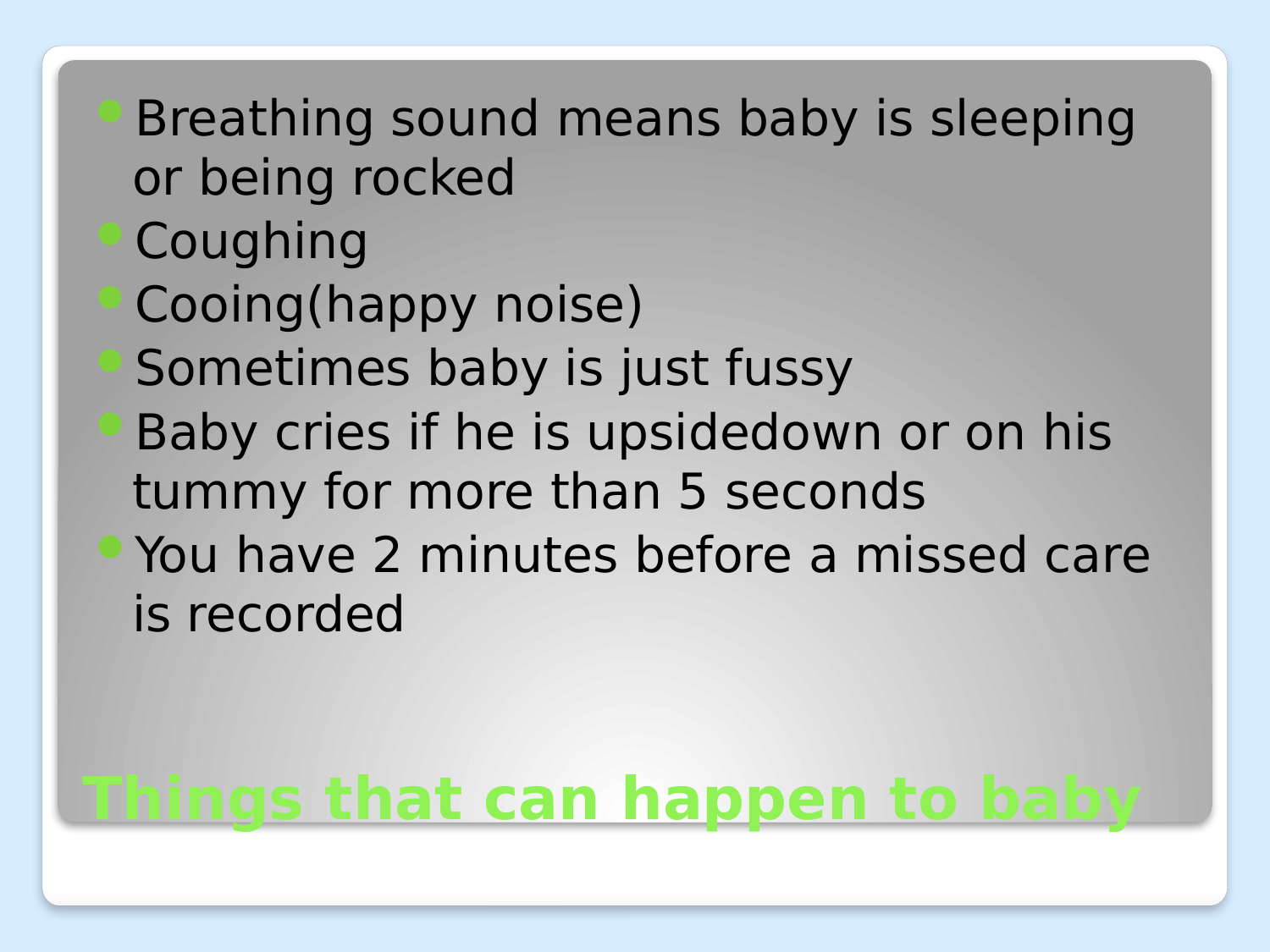

Breathing sound means baby is sleeping or being rocked
Coughing
Cooing(happy noise)
Sometimes baby is just fussy
Baby cries if he is upsidedown or on his tummy for more than 5 seconds
You have 2 minutes before a missed care is recorded
# Things that can happen to baby